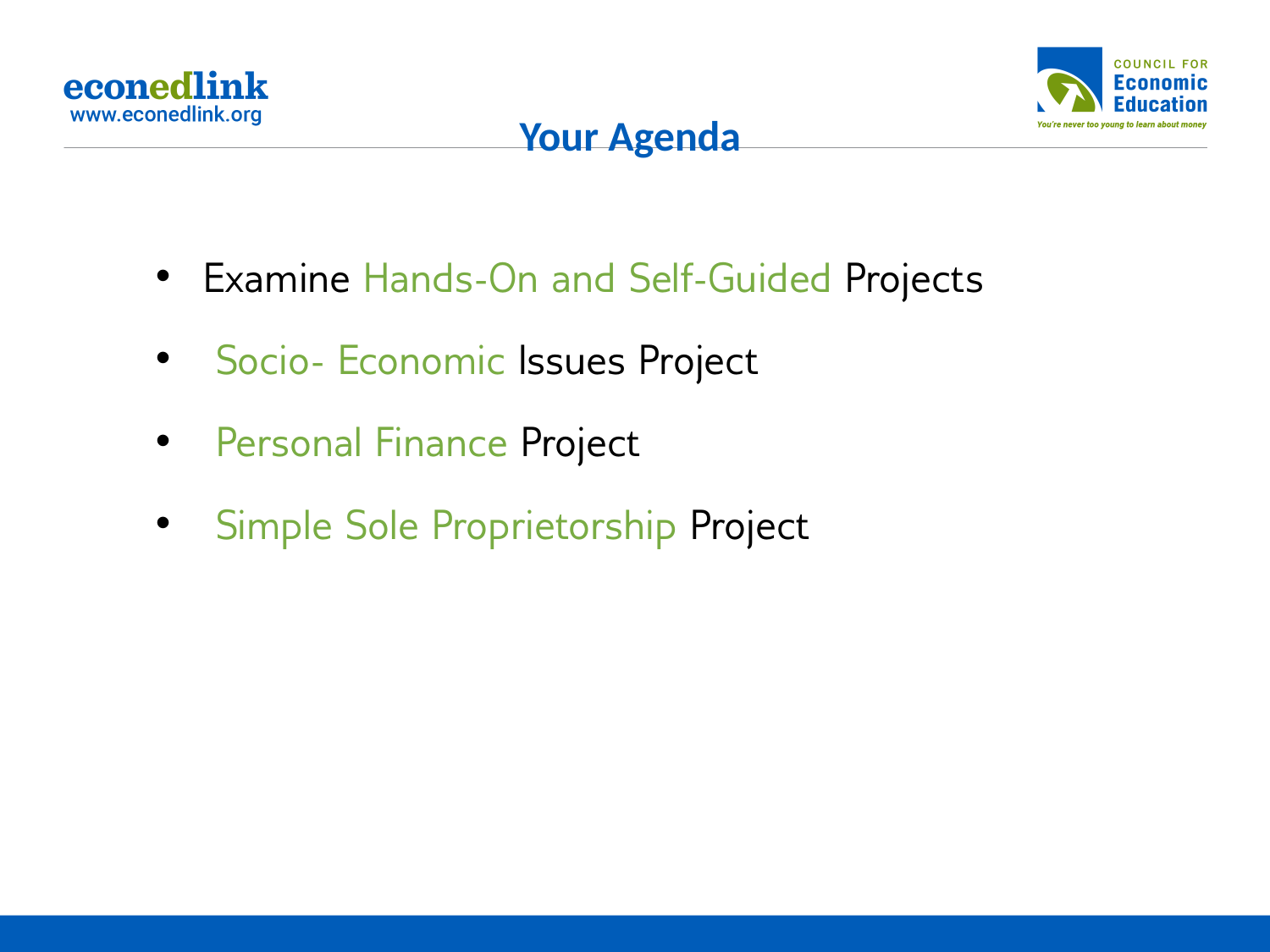

# Your Agenda
Examine Hands-On and Self-Guided Projects
 Socio- Economic Issues Project
 Personal Finance Project
 Simple Sole Proprietorship Project